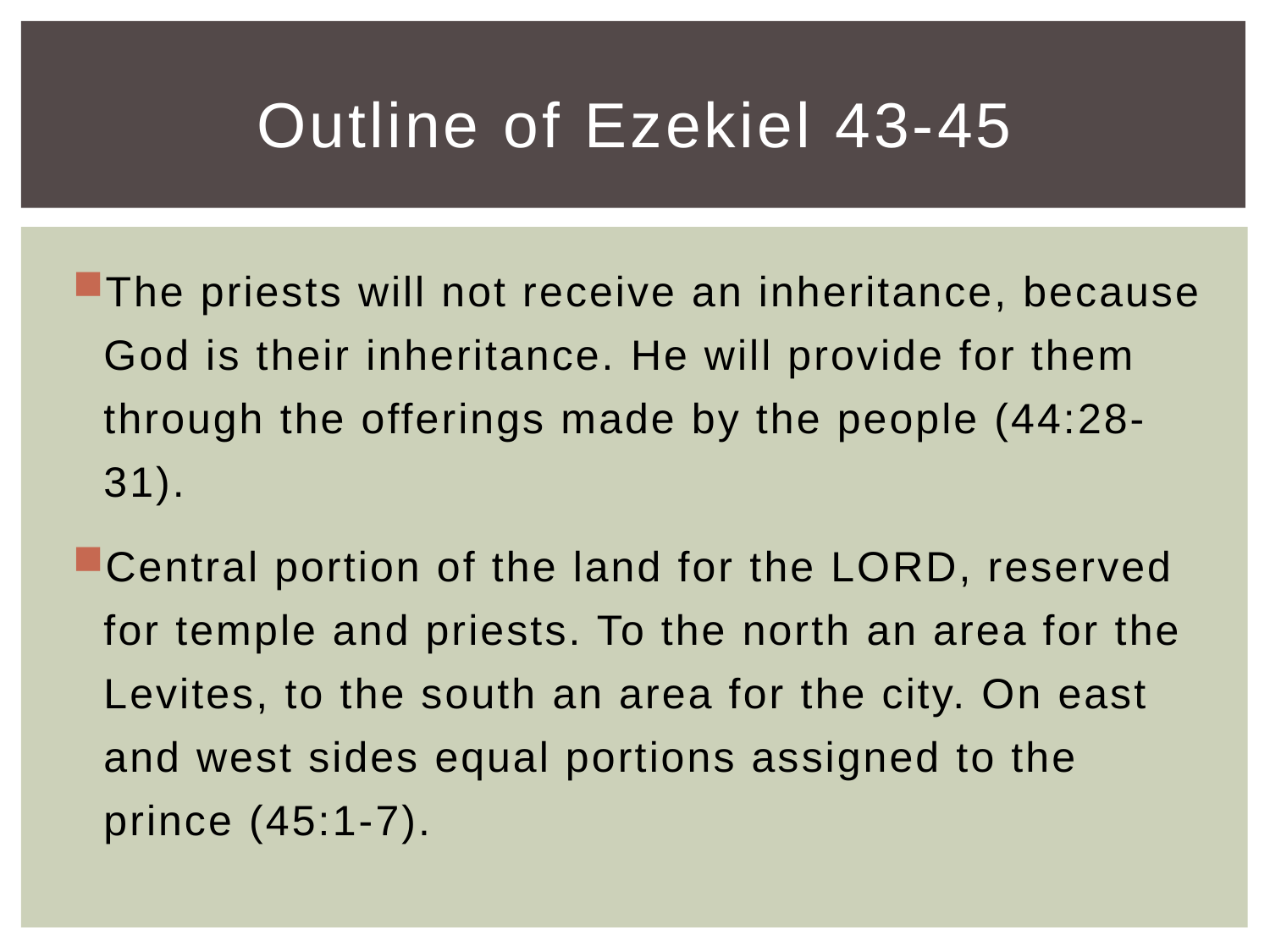

# Outline of Ezekiel 43-45
The priests will not receive an inheritance, because God is their inheritance. He will provide for them through the offerings made by the people (44:28-31).
Central portion of the land for the LORD, reserved for temple and priests. To the north an area for the Levites, to the south an area for the city. On east and west sides equal portions assigned to the prince (45:1-7).